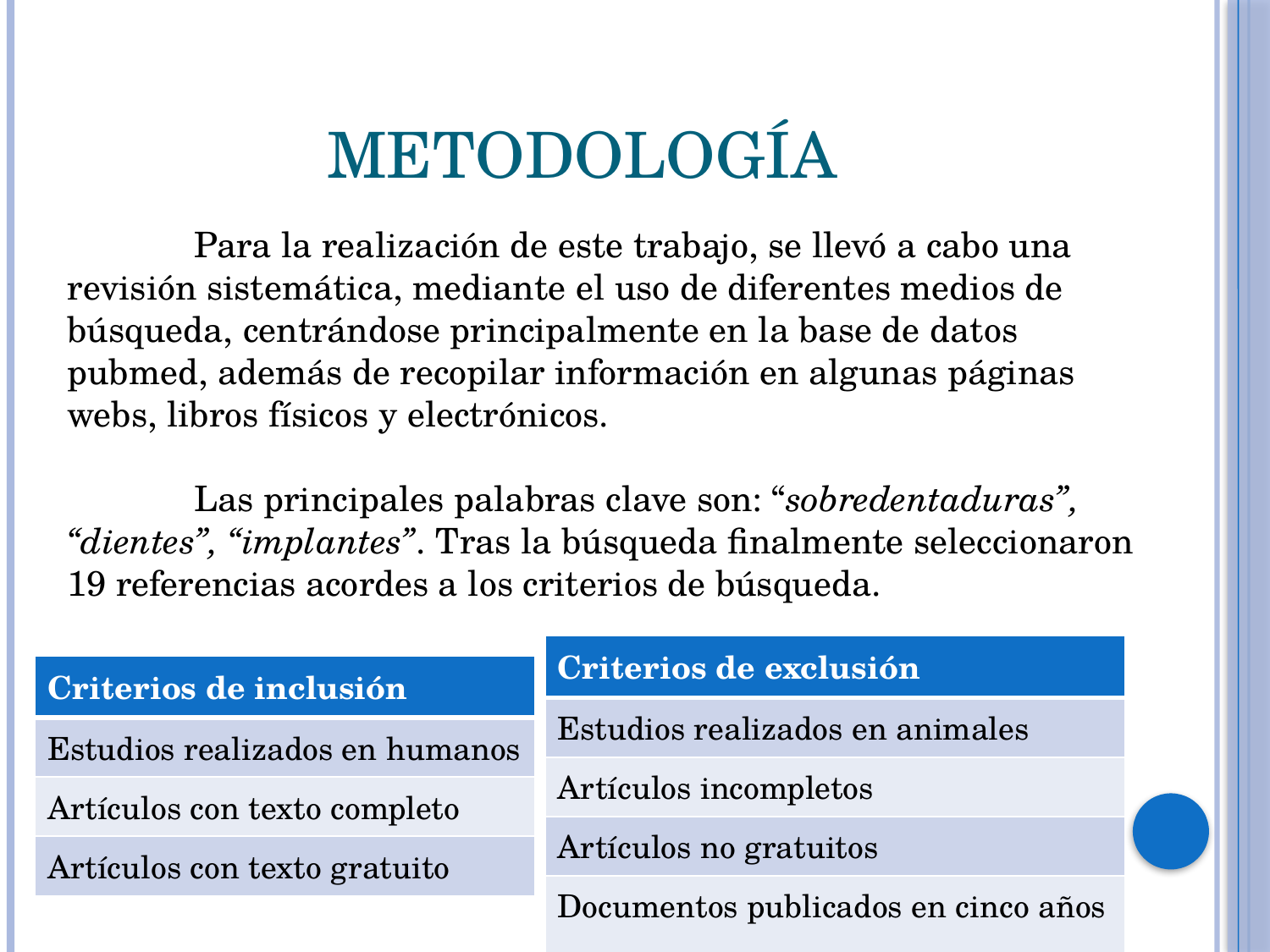

# Metodología
	Para la realización de este trabajo, se llevó a cabo una revisión sistemática, mediante el uso de diferentes medios de  búsqueda, centrándose principalmente en la base de datos pubmed, además de recopilar información en algunas páginas webs, libros físicos y electrónicos.

	Las principales palabras clave son: “sobredentaduras”, “dientes”, “implantes”. Tras la búsqueda finalmente seleccionaron 19 referencias acordes a los criterios de búsqueda.
| Criterios de exclusión |
| --- |
| Estudios realizados en animales |
| Artículos incompletos |
| Artículos no gratuitos |
| Documentos publicados en cinco años |
| Criterios de inclusión |
| --- |
| Estudios realizados en humanos |
| Artículos con texto completo |
| Artículos con texto gratuito |